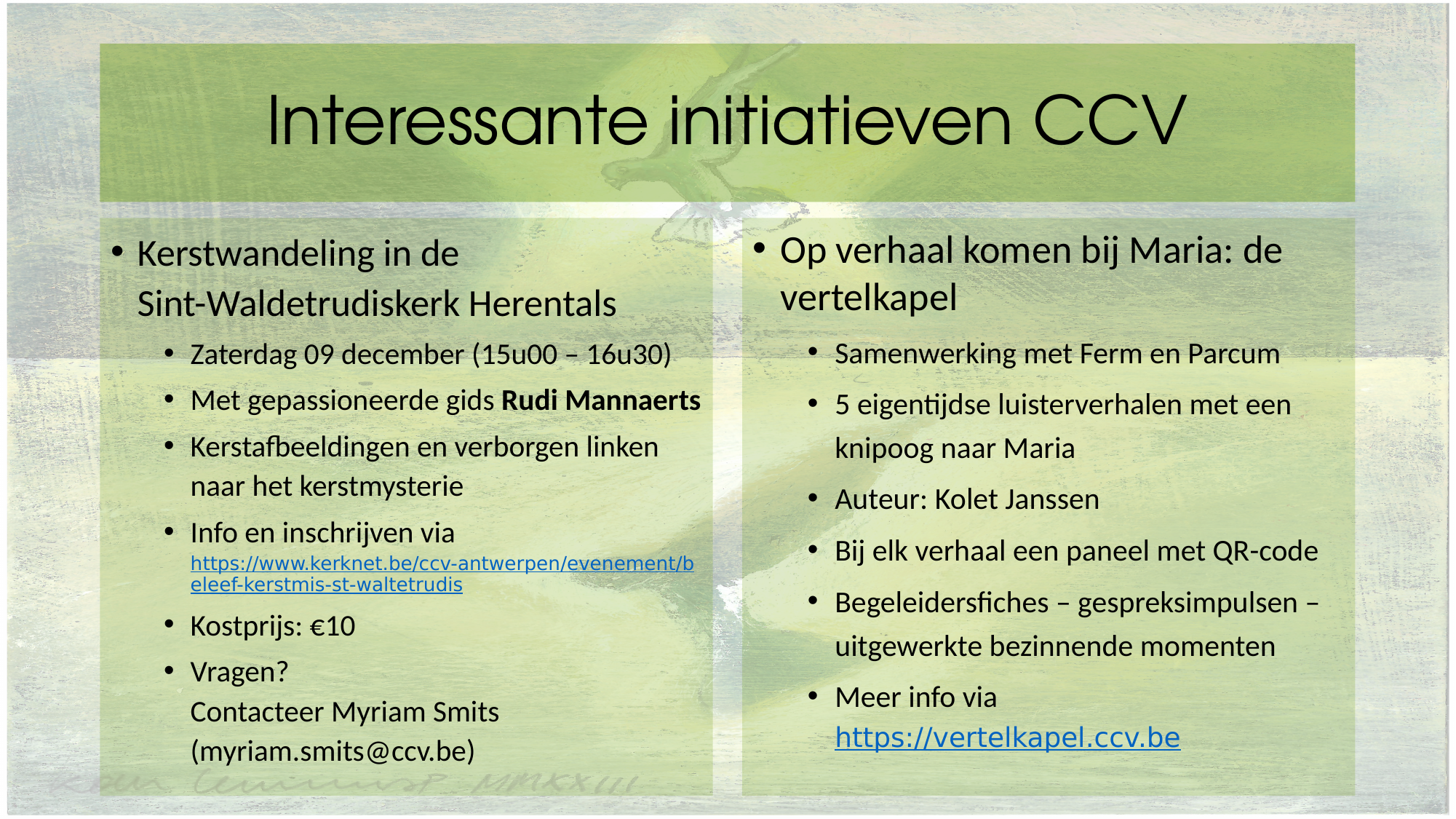

# Interessante initiatieven CCV
Kerstwandeling in de
Sint-Waldetrudiskerk Herentals
Zaterdag 09 december (15u00 – 16u30)
Met gepassioneerde gids Rudi Mannaerts
Kerstafbeeldingen en verborgen linken naar het kerstmysterie
Info en inschrijven via https://www.kerknet.be/ccv-antwerpen/evenement/beleef-kerstmis-st-waltetrudis
Kostprijs: €10
Vragen?
Contacteer Myriam Smits
(myriam.smits@ccv.be)
Op verhaal komen bij Maria: de vertelkapel
Samenwerking met Ferm en Parcum
5 eigentijdse luisterverhalen met een knipoog naar Maria
Auteur: Kolet Janssen
Bij elk verhaal een paneel met QR-code
Begeleidersfiches – gespreksimpulsen – uitgewerkte bezinnende momenten
Meer info via
https://vertelkapel.ccv.be